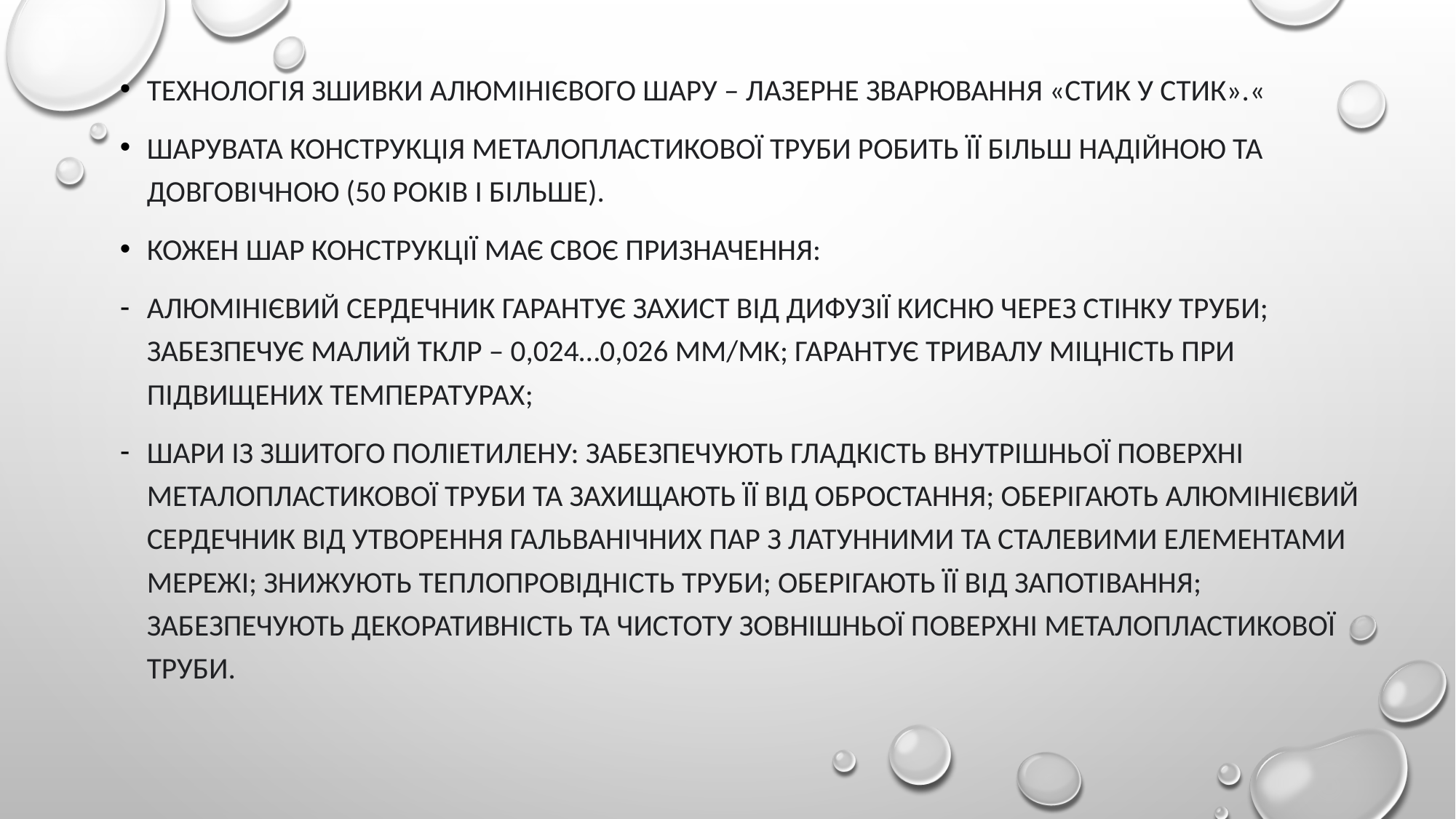

Технологія зшивки алюмінієвого шару – лазерне зварювання «стик у стик».«
Шарувата конструкція металопластикової труби робить її більш надійною та довговічною (50 років і більше).
Кожен шар конструкції має своє призначення:
алюмінієвий сердечник гарантує захист від дифузії кисню через стінку труби; забезпечує малий ТКЛР – 0,024…0,026 мм/мК; гарантує тривалу міцність при підвищених температурах;
шари із зшитого поліетилену: забезпечують гладкість внутрішньої поверхні металопластикової труби та захищають її від обростання; оберігають алюмінієвий сердечник від утворення гальванічних пар з латунними та сталевими елементами мережі; знижують теплопровідність труби; оберігають її від запотівання; забезпечують декоративність та чистоту зовнішньої поверхні металопластикової труби.